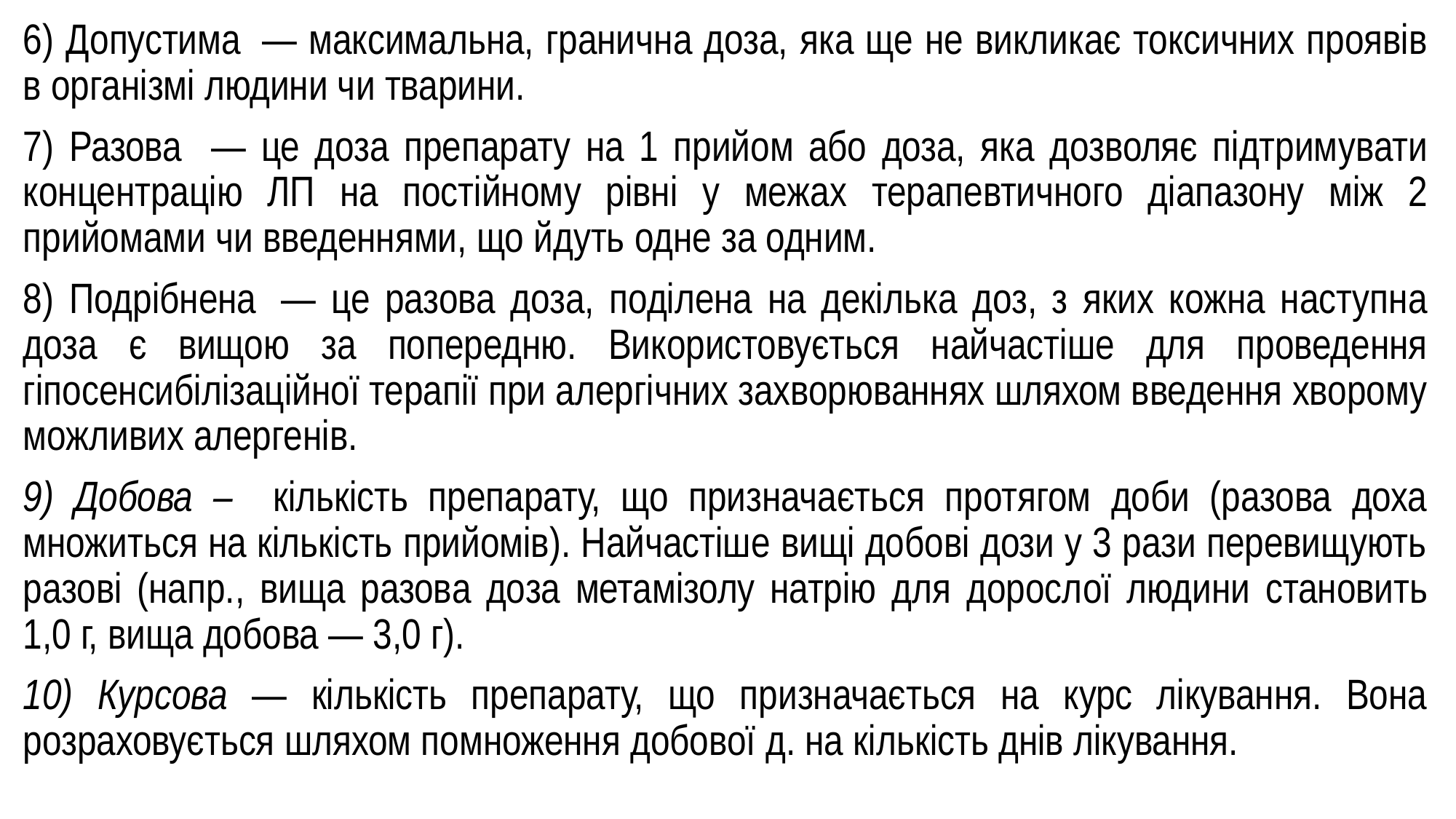

6) Допустима  — максимальна, гранична доза, яка ще не викликає токсичних проявів в організмі людини чи тварини.
7) Разова  — це доза препарату на 1 прийом або доза, яка дозволяє підтримувати концентрацію ЛП на постійному рівні у межах терапевтичного діапазону між 2 прийомами чи введеннями, що йдуть одне за одним.
8) Подрібнена  — це разова доза, поділена на декілька доз, з яких кожна наступна доза є вищою за попередню. Використовується найчастіше для проведення гіпосенсибілізаційної терапії при алергічних захворюваннях шляхом введення хворому можливих алергенів.
9) Добова –  кількість препарату, що призначається протягом доби (разова доха множиться на кількість прийомів). Найчастіше вищі добові дози у 3 рази перевищують разові (напр., вища разова доза метамізолу натрію для дорослої людини становить 1,0 г, вища добова — 3,0 г).
10) Курсова — кількість препарату, що призначається на курс лікування. Вона розраховується шляхом помноження добової д. на кількість днів лікування.